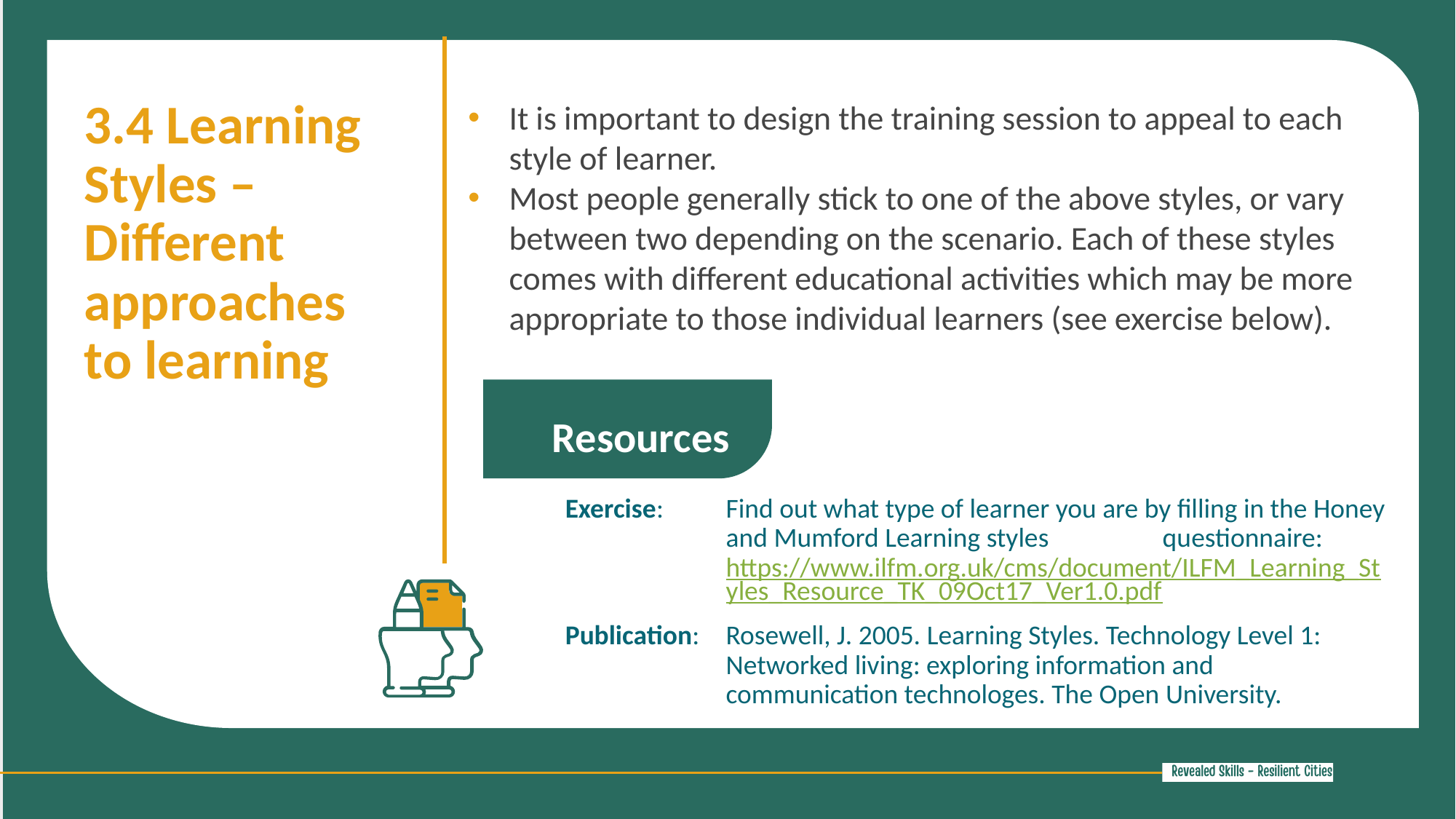

3.4 Learning Styles – Different approaches    to learning

It is important to design the training session to appeal to each style of learner.
Most people generally stick to one of the above styles, or vary between two depending on the scenario. Each of these styles comes with different educational activities which may be more appropriate to those individual learners (see exercise below).

Resources
Exercise: 	Find out what type of learner you are by filling in the Honey and Mumford Learning styles 	questionnaire: https://www.ilfm.org.uk/cms/document/ILFM_Learning_Styles_Resource_TK_09Oct17_Ver1.0.pdf
Publication: 	Rosewell, J. 2005. Learning Styles. Technology Level 1: Networked living: exploring information and communication technologes. The Open University.